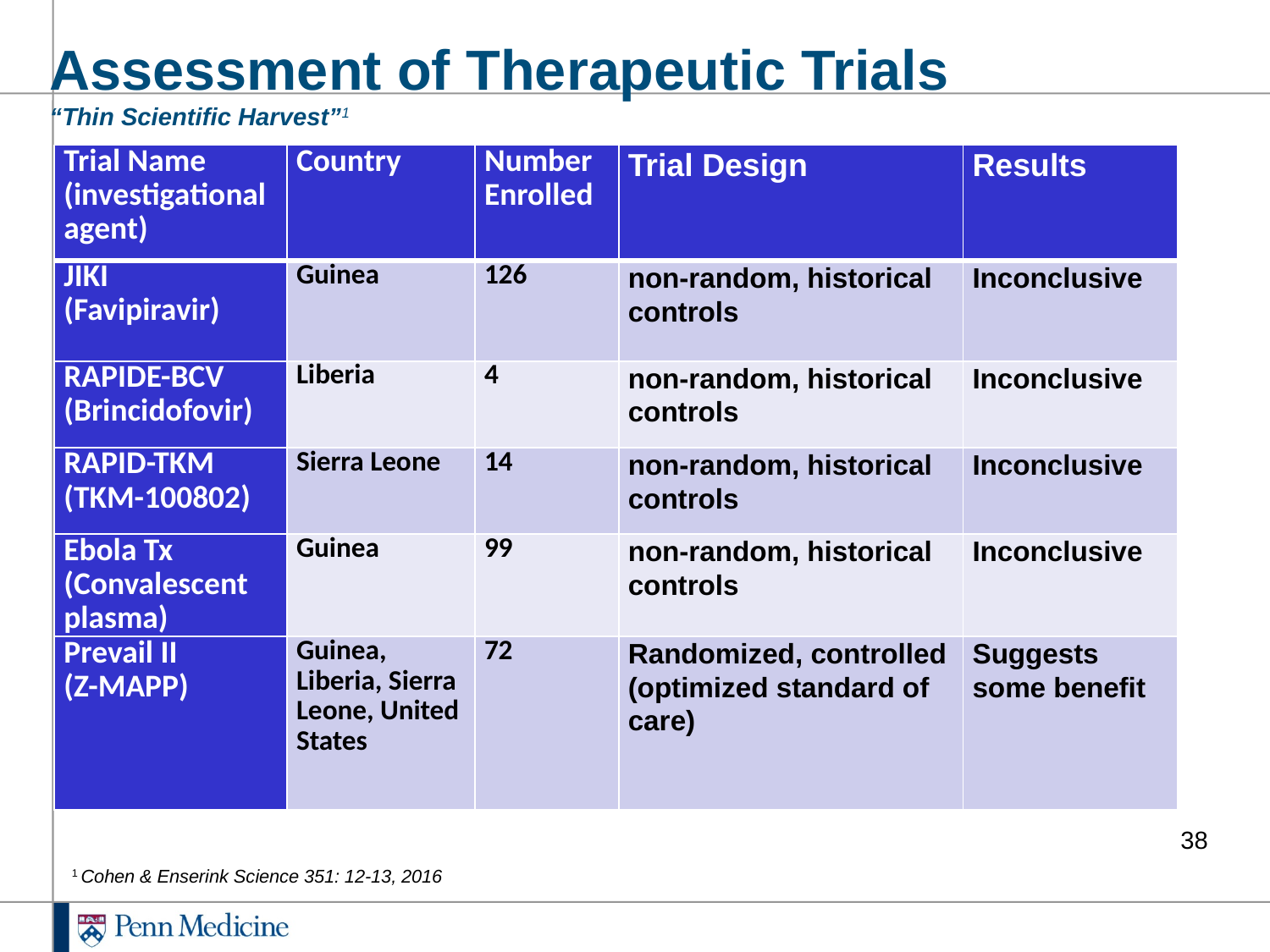

Assessment of Therapeutic Trials
“Thin Scientific Harvest”1
| Trial Name (investigational agent) | Country | Number Enrolled | Trial Design | Results |
| --- | --- | --- | --- | --- |
| JIKI (Favipiravir) | Guinea | 126 | non-random, historical controls | Inconclusive |
| RAPIDE-BCV (Brincidofovir) | Liberia | 4 | non-random, historical controls | Inconclusive |
| RAPID-TKM (TKM-100802) | Sierra Leone | 14 | non-random, historical controls | Inconclusive |
| Ebola Tx (Convalescent plasma) | Guinea | 99 | non-random, historical controls | Inconclusive |
| Prevail II (Z-MAPP) | Guinea, Liberia, Sierra Leone, United States | 72 | Randomized, controlled (optimized standard of care) | Suggests some benefit |
38
1 Cohen & Enserink Science 351: 12-13, 2016